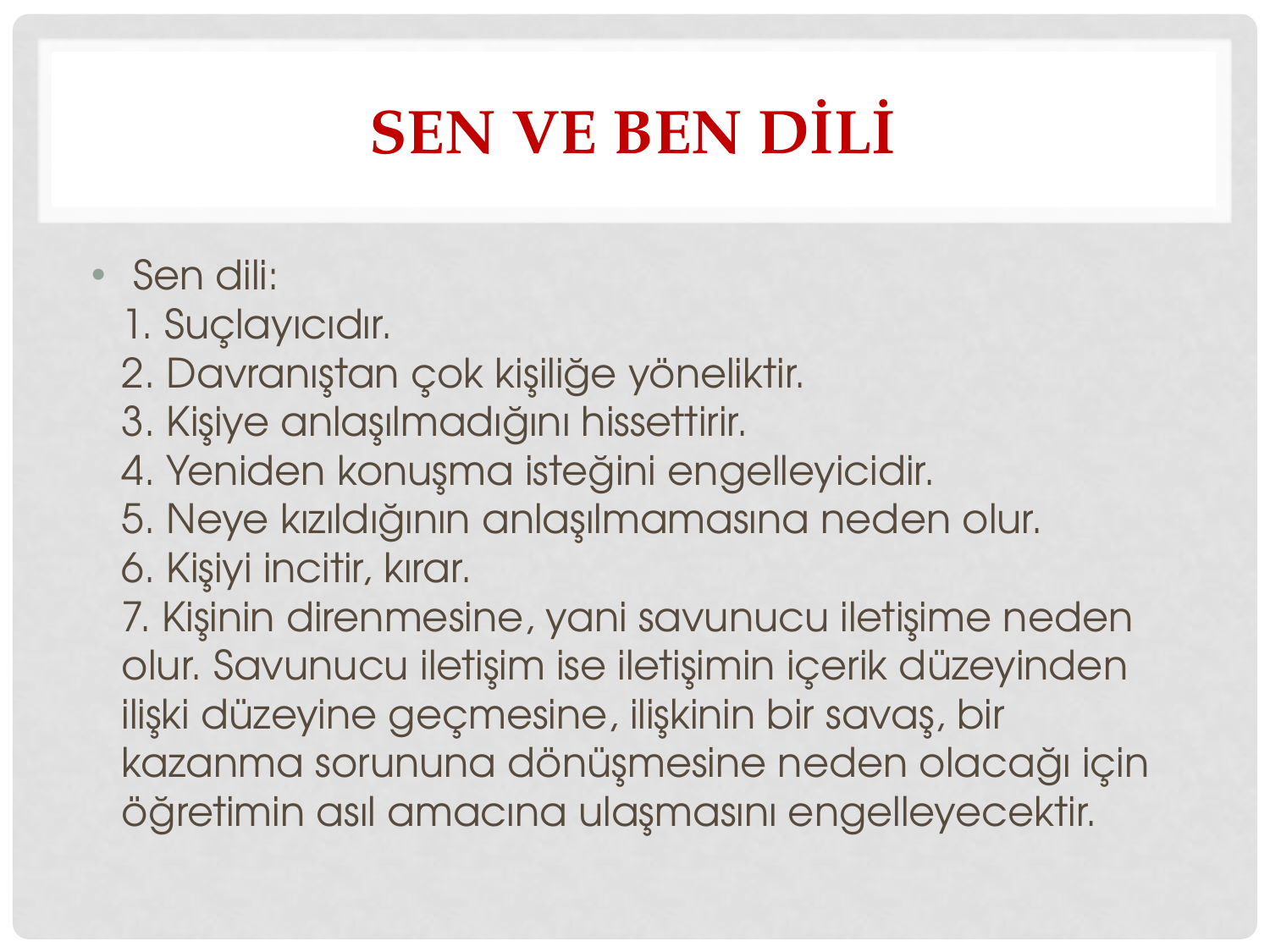

# Sen ve ben dili
 Sen dili:
1. Suçlayıcıdır.
2. Davranıştan çok kişiliğe yöneliktir.
3. Kişiye anlaşılmadığını hissettirir.
4. Yeniden konuşma isteğini engelleyicidir.
5. Neye kızıldığının anlaşılmamasına neden olur.
6. Kişiyi incitir, kırar.
7. Kişinin direnmesine, yani savunucu iletişime neden olur. Savunucu iletişim ise iletişimin içerik düzeyinden ilişki düzeyine geçmesine, ilişkinin bir savaş, bir kazanma sorununa dönüşmesine neden olacağı için öğretimin asıl amacına ulaşmasını engelleyecektir.